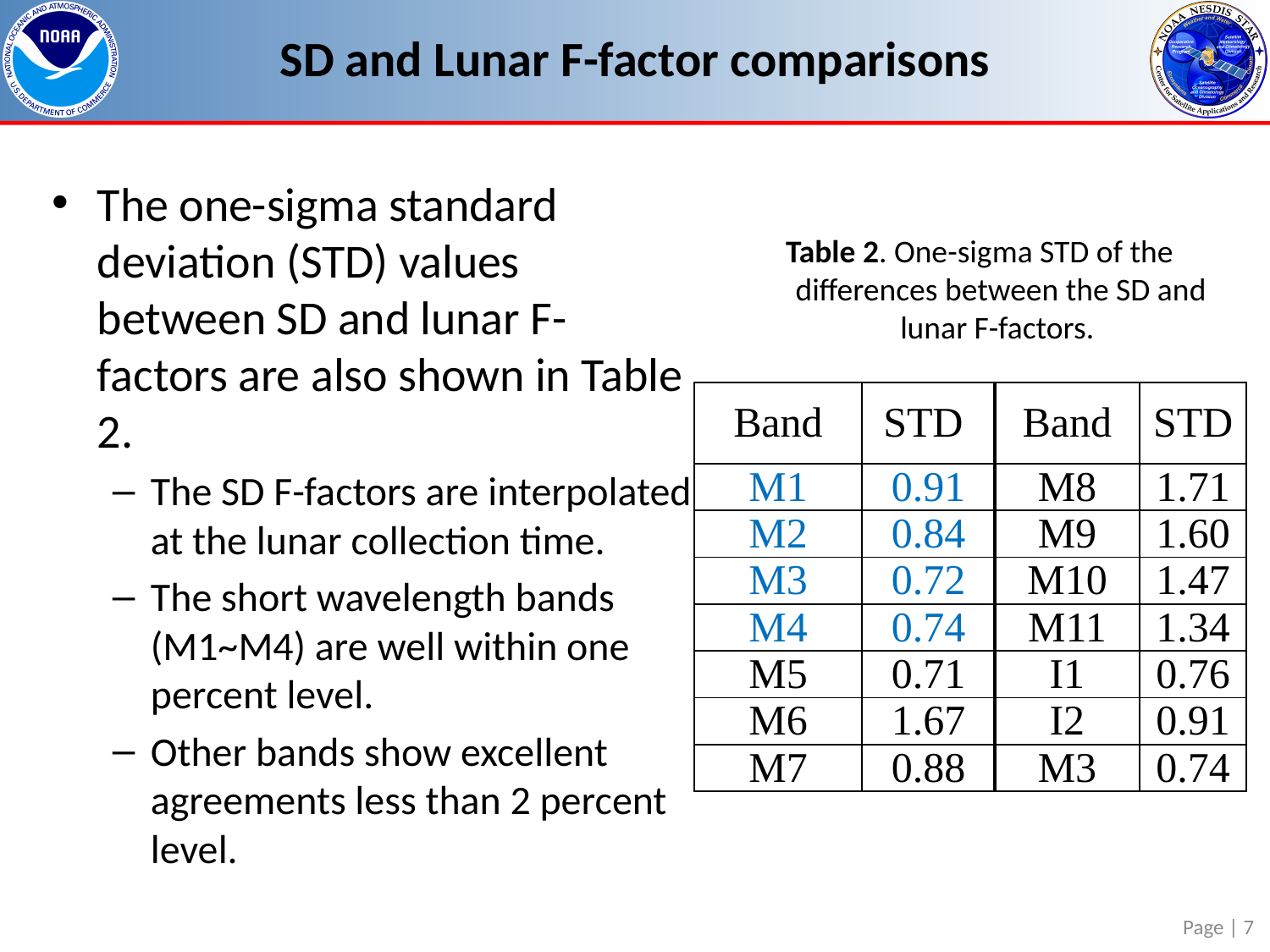

# SD and Lunar F-factor comparisons
The one-sigma standard deviation (STD) values between SD and lunar F-factors are also shown in Table 2.
The SD F-factors are interpolated at the lunar collection time.
The short wavelength bands (M1~M4) are well within one percent level.
Other bands show excellent agreements less than 2 percent level.
 Table 2. One-sigma STD of the differences between the SD and lunar F-factors.
| Band | STD | Band | STD |
| --- | --- | --- | --- |
| M1 | 0.91 | M8 | 1.71 |
| M2 | 0.84 | M9 | 1.60 |
| M3 | 0.72 | M10 | 1.47 |
| M4 | 0.74 | M11 | 1.34 |
| M5 | 0.71 | I1 | 0.76 |
| M6 | 1.67 | I2 | 0.91 |
| M7 | 0.88 | M3 | 0.74 |
Page | 7